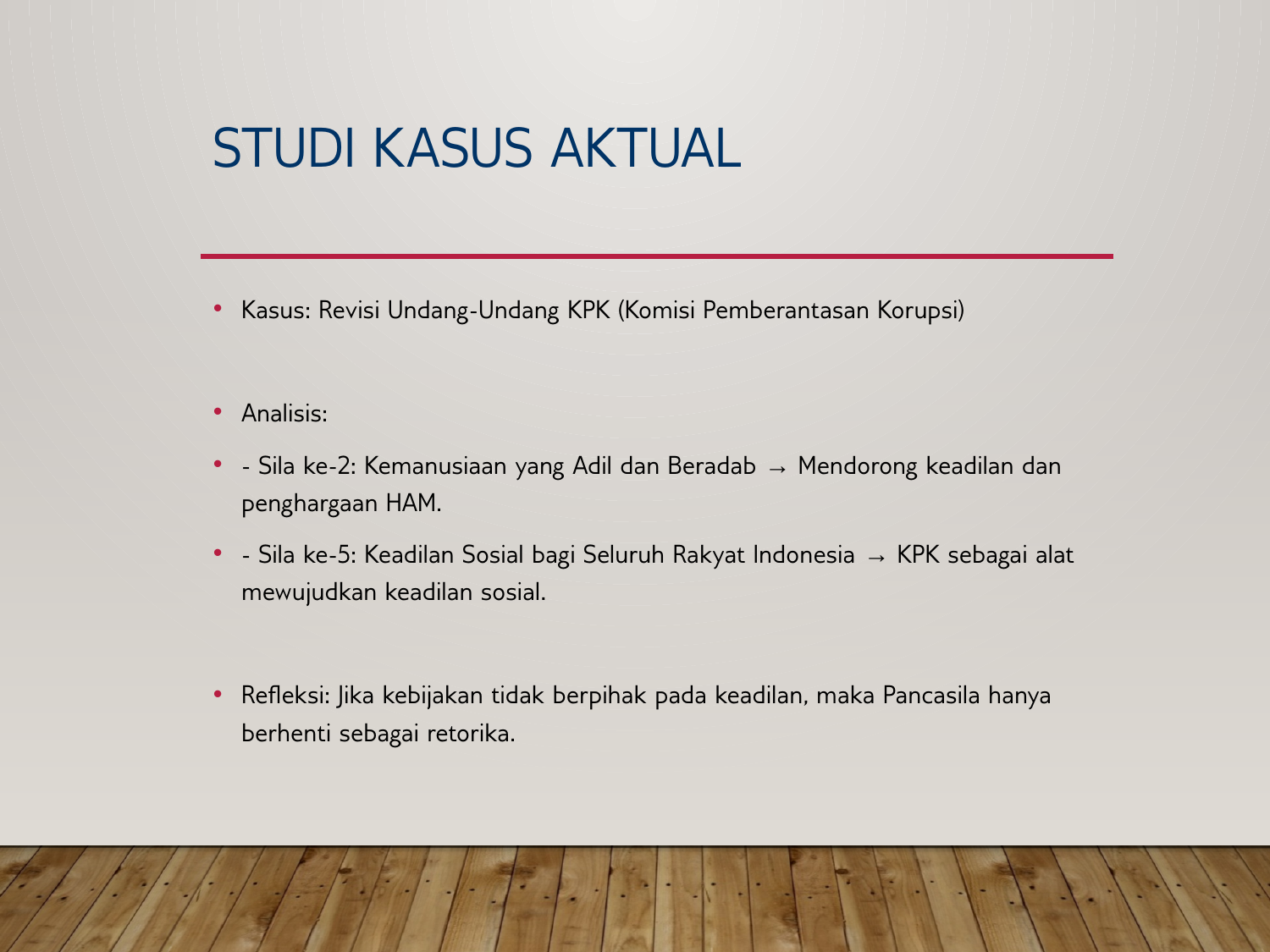

# Studi Kasus Aktual
Kasus: Revisi Undang-Undang KPK (Komisi Pemberantasan Korupsi)

Analisis:
- Sila ke-2: Kemanusiaan yang Adil dan Beradab → Mendorong keadilan dan penghargaan HAM.
- Sila ke-5: Keadilan Sosial bagi Seluruh Rakyat Indonesia → KPK sebagai alat mewujudkan keadilan sosial.

Refleksi: Jika kebijakan tidak berpihak pada keadilan, maka Pancasila hanya berhenti sebagai retorika.